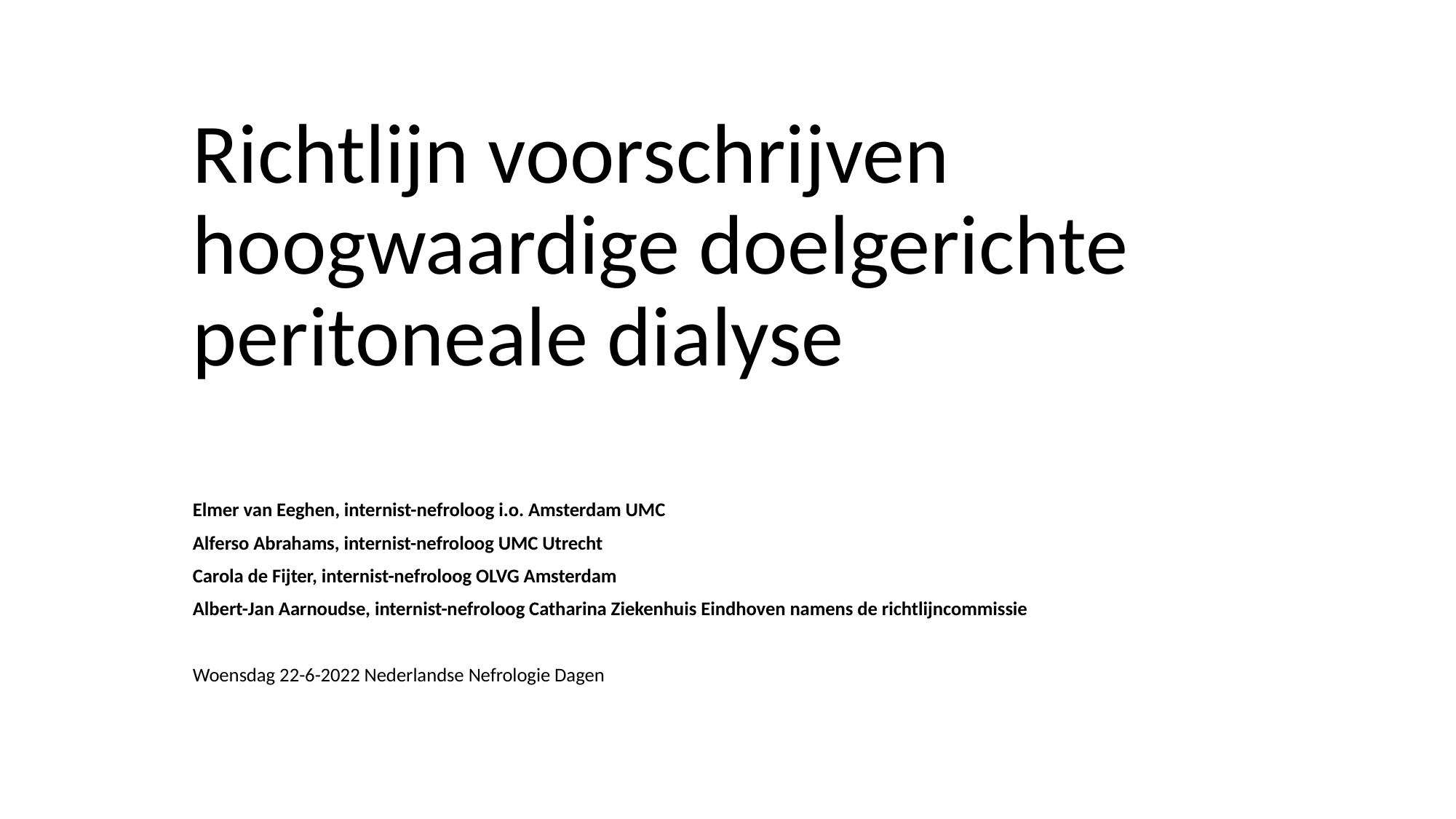

# Richtlijn voorschrijven hoogwaardige doelgerichte peritoneale dialyse
Elmer van Eeghen, internist-nefroloog i.o. Amsterdam UMC
Alferso Abrahams, internist-nefroloog UMC Utrecht
Carola de Fijter, internist-nefroloog OLVG Amsterdam
Albert-Jan Aarnoudse, internist-nefroloog Catharina Ziekenhuis Eindhoven namens de richtlijncommissie

Woensdag 22-6-2022 Nederlandse Nefrologie Dagen